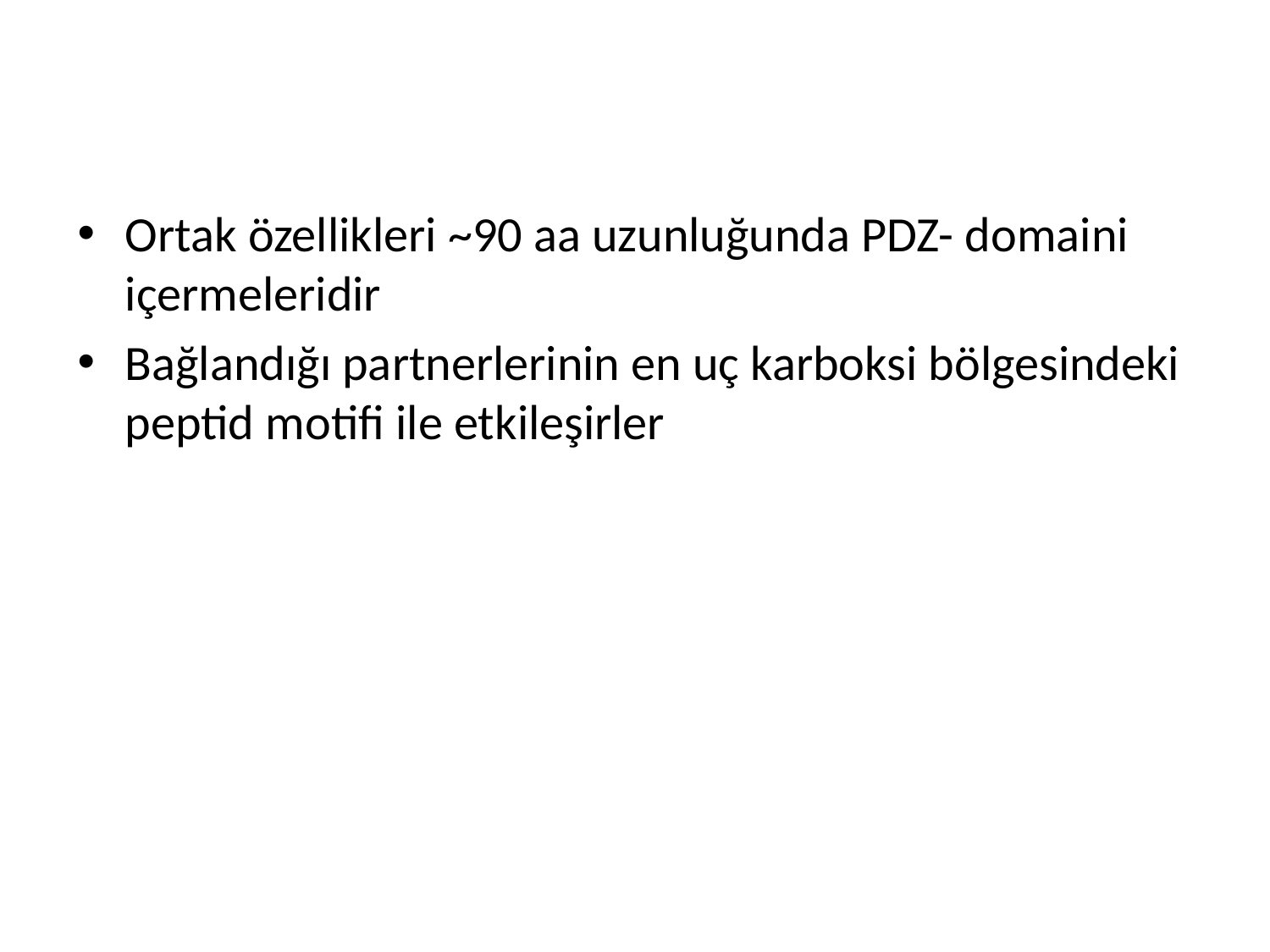

Ortak özellikleri ~90 aa uzunluğunda PDZ- domaini içermeleridir
Bağlandığı partnerlerinin en uç karboksi bölgesindeki peptid motifi ile etkileşirler